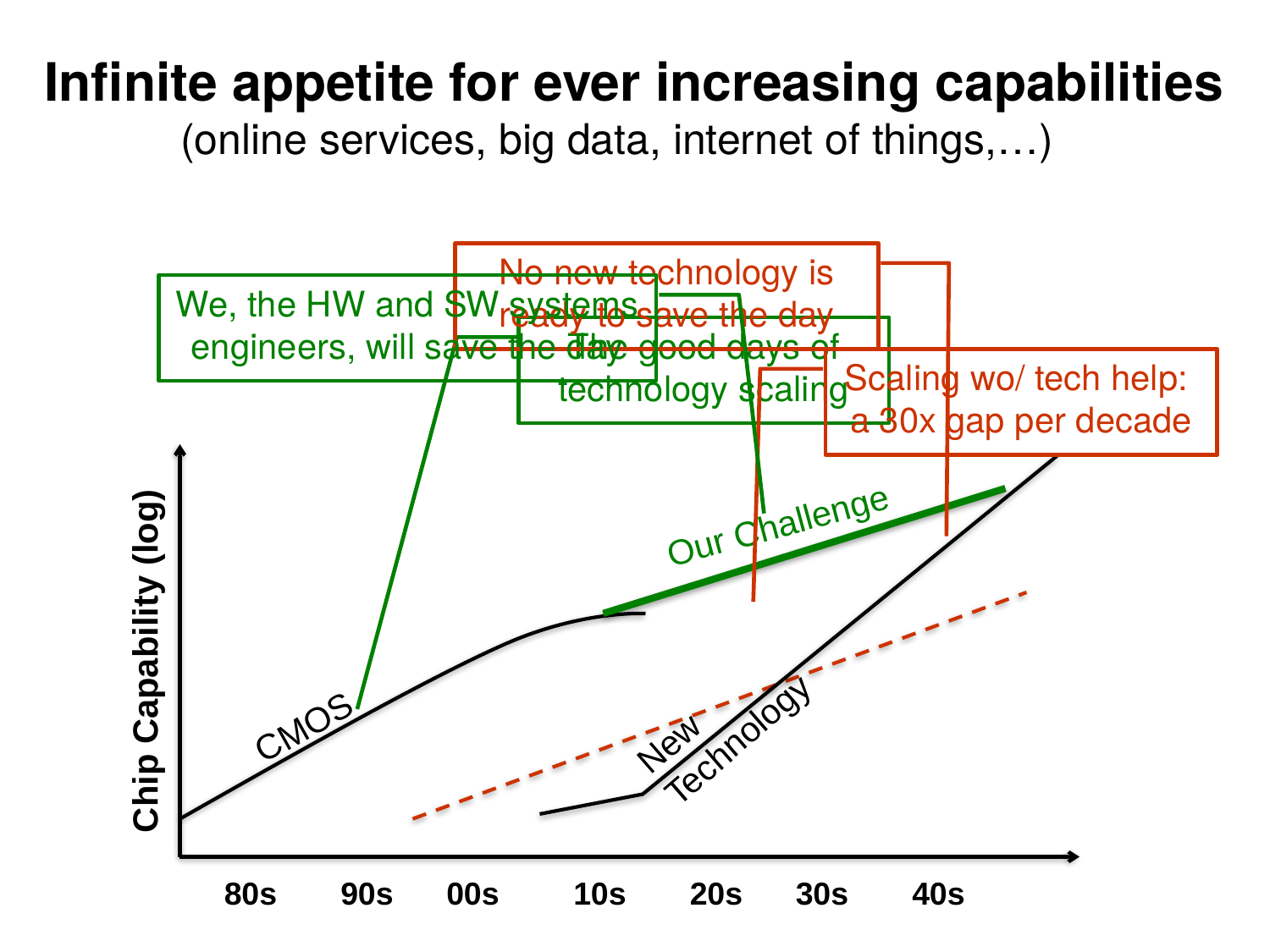

Infinite appetite for ever increasing capabilities
(online services, big data, internet of things,…)
No new technology is ready to save the day
We, the HW and SW systems engineers, will save the day
The good days of technology scaling
Scaling wo/ tech help:
a 30x gap per decade

New Technology
Our Challenge

CMOS
Chip Capability (log)
80s
90s
00s
10s
20s
30s
40s